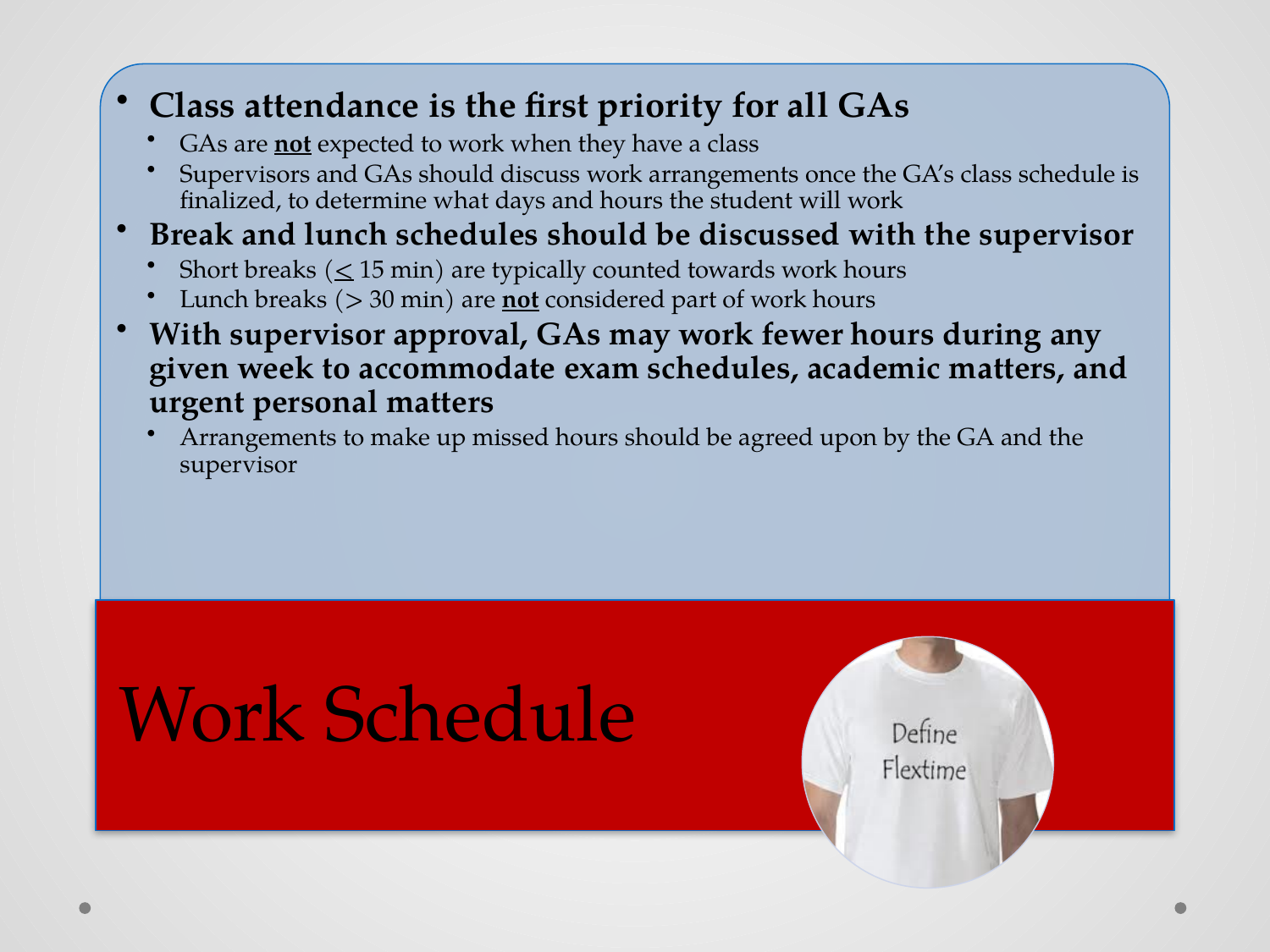

Class attendance is the first priority for all GAs
GAs are not expected to work when they have a class
Supervisors and GAs should discuss work arrangements once the GA’s class schedule is finalized, to determine what days and hours the student will work
Break and lunch schedules should be discussed with the supervisor
Short breaks (< 15 min) are typically counted towards work hours
Lunch breaks (> 30 min) are not considered part of work hours
With supervisor approval, GAs may work fewer hours during any given week to accommodate exam schedules, academic matters, and urgent personal matters
Arrangements to make up missed hours should be agreed upon by the GA and the supervisor

Work Schedule